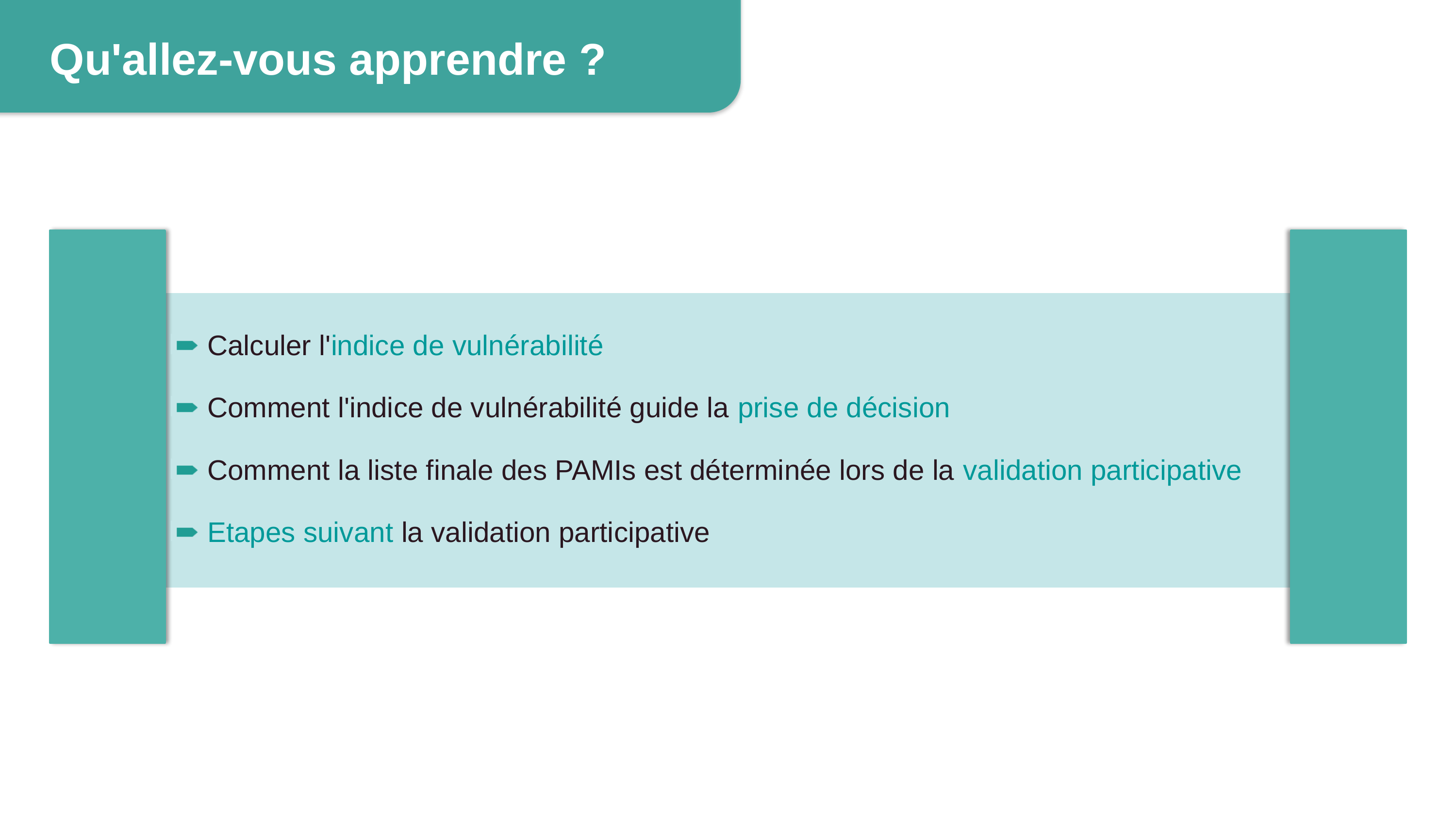

Qu'allez-vous apprendre ?

Calculer l'indice de vulnérabilité
Comment l'indice de vulnérabilité guide la prise de décision
Comment la liste finale des PAMIs est déterminée lors de la validation participative
Etapes suivant la validation participative
3